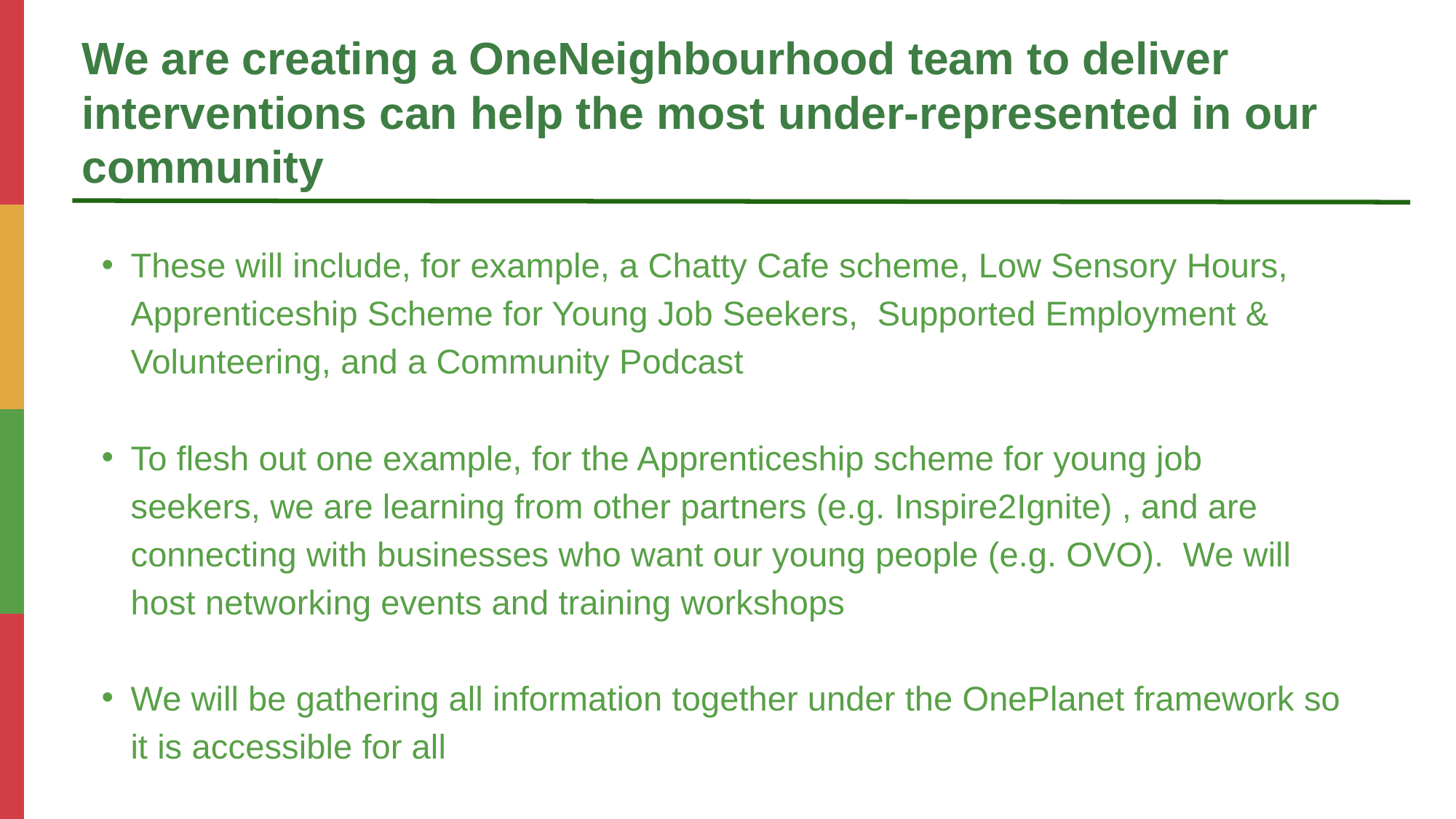

We are creating a OneNeighbourhood team to deliver interventions can help the most under-represented in our community

These will include, for example, a Chatty Cafe scheme, Low Sensory Hours, Apprenticeship Scheme for Young Job Seekers,  Supported Employment & Volunteering, and a Community Podcast

To flesh out one example, for the Apprenticeship scheme for young job seekers, we are learning from other partners (e.g. Inspire2Ignite) , and are connecting with businesses who want our young people (e.g. OVO).  We will host networking events and training workshops

We will be gathering all information together under the OnePlanet framework so it is accessible for all